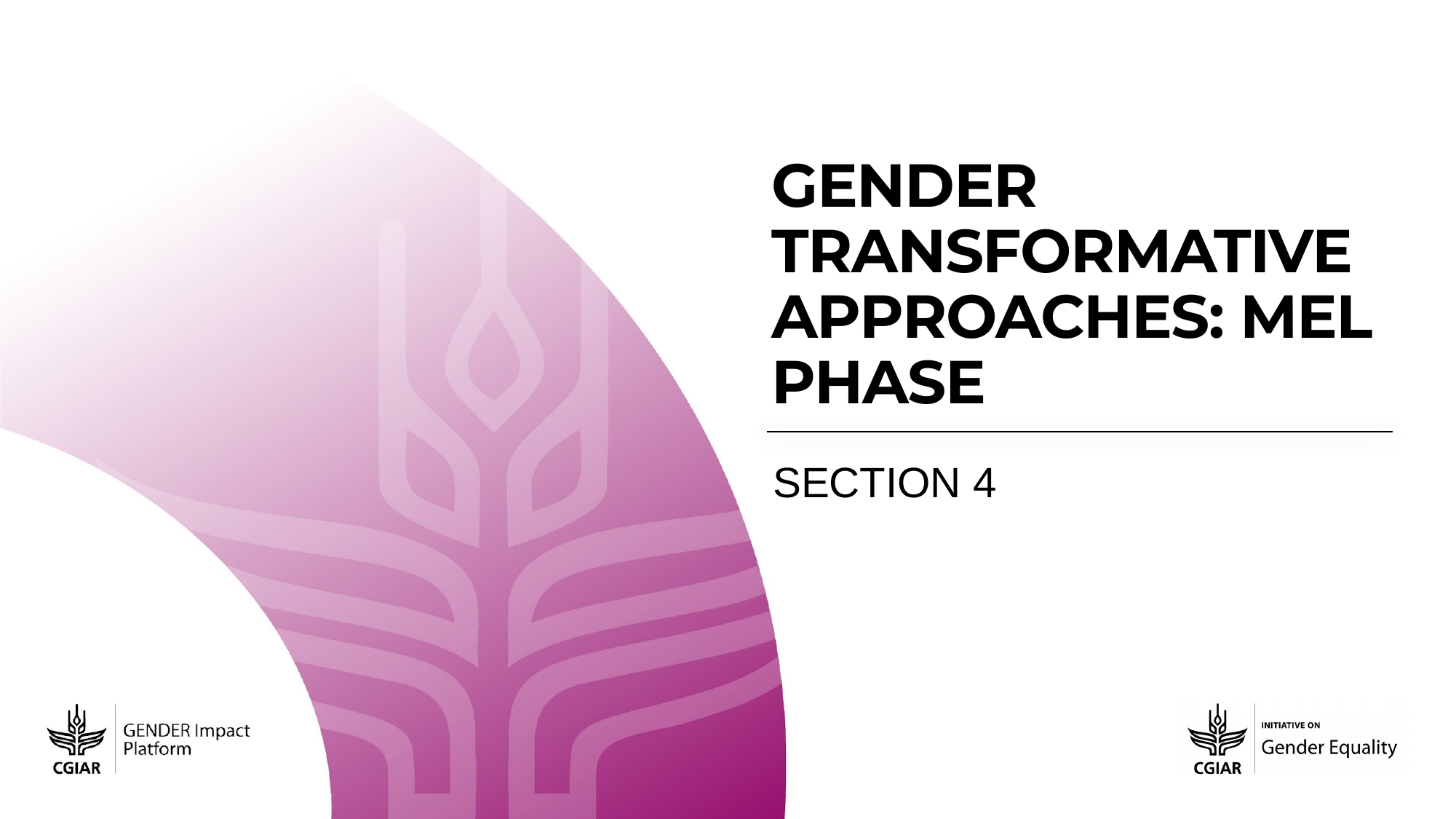

# Gender transformative approaches: MEL phase
Section 4